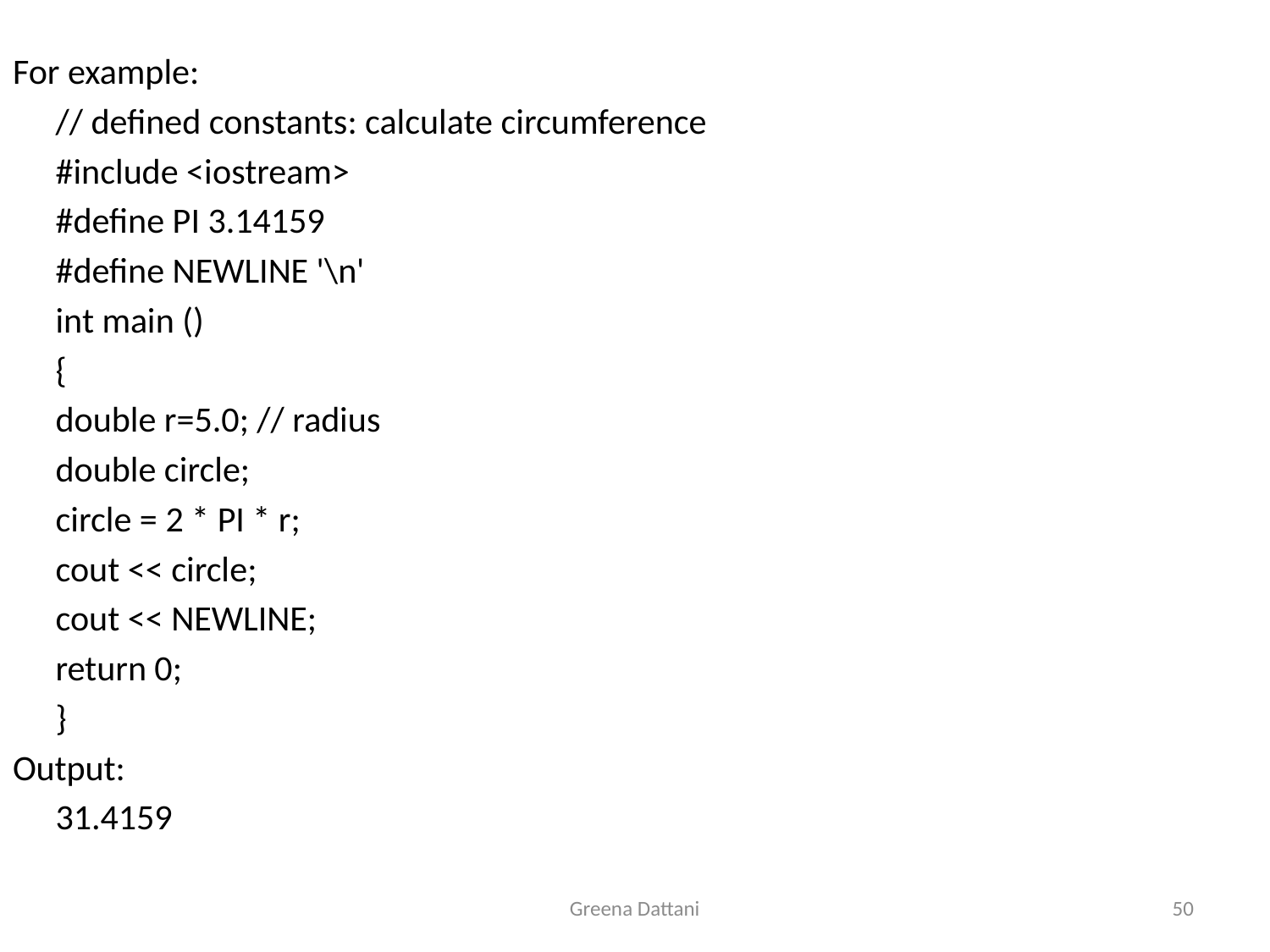

For example:
	// defined constants: calculate circumference
	#include <iostream>
	#define PI 3.14159
	#define NEWLINE '\n'
	int main ()
	{
	double r=5.0; // radius
	double circle;
	circle = 2 * PI * r;
	cout << circle;
	cout << NEWLINE;
	return 0;
	}
Output:
	31.4159
Greena Dattani
50